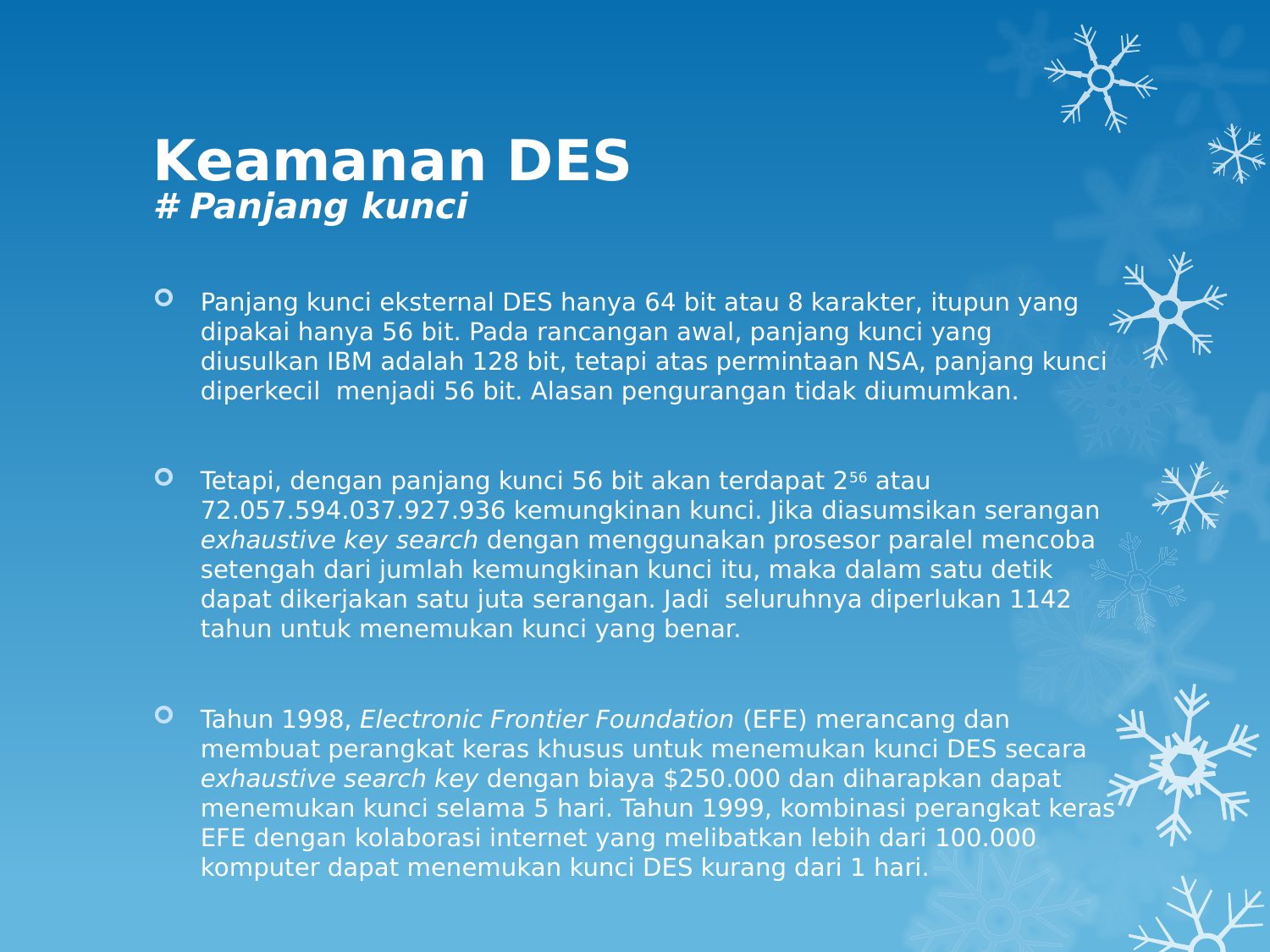

# Keamanan DES
# Panjang kunci

Panjang kunci eksternal DES hanya 64 bit atau 8 karakter, itupun yang dipakai hanya 56 bit. Pada rancangan awal, panjang kunci yang diusulkan IBM adalah 128 bit, tetapi atas permintaan NSA, panjang kunci diperkecil  menjadi 56 bit. Alasan pengurangan tidak diumumkan.

Tetapi, dengan panjang kunci 56 bit akan terdapat 256 atau 72.057.594.037.927.936 kemungkinan kunci. Jika diasumsikan serangan exhaustive key search dengan menggunakan prosesor paralel mencoba setengah dari jumlah kemungkinan kunci itu, maka dalam satu detik dapat dikerjakan satu juta serangan. Jadi  seluruhnya diperlukan 1142 tahun untuk menemukan kunci yang benar.

Tahun 1998, Electronic Frontier Foundation (EFE) merancang dan membuat perangkat keras khusus untuk menemukan kunci DES secara exhaustive search key dengan biaya $250.000 dan diharapkan dapat menemukan kunci selama 5 hari. Tahun 1999, kombinasi perangkat keras EFE dengan kolaborasi internet yang melibatkan lebih dari 100.000 komputer dapat menemukan kunci DES kurang dari 1 hari.